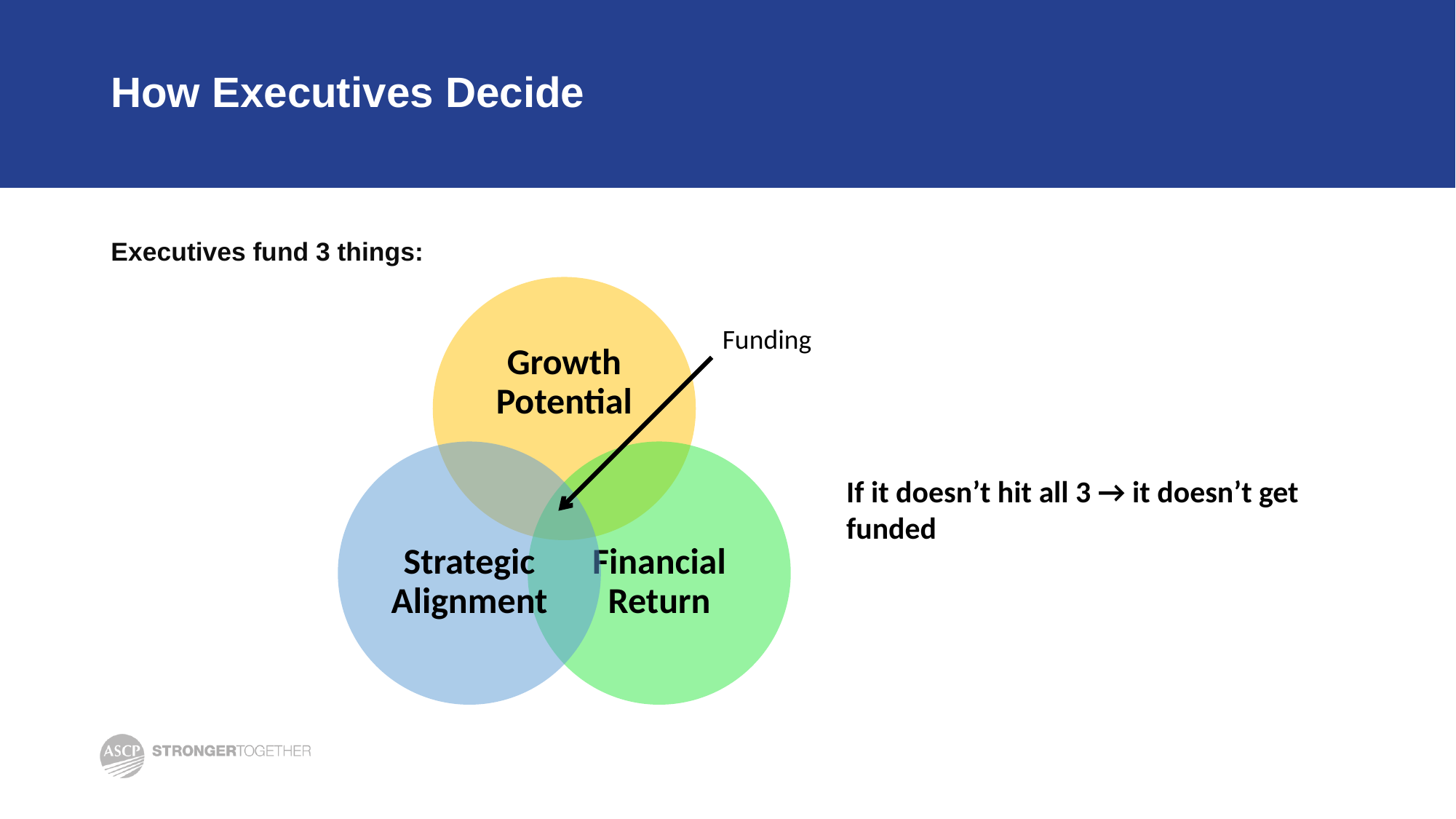

# How Executives Decide
Executives fund 3 things:
Growth Potential
Financial Return
Strategic Alignment
Funding
If it doesn’t hit all 3 → it doesn’t get funded